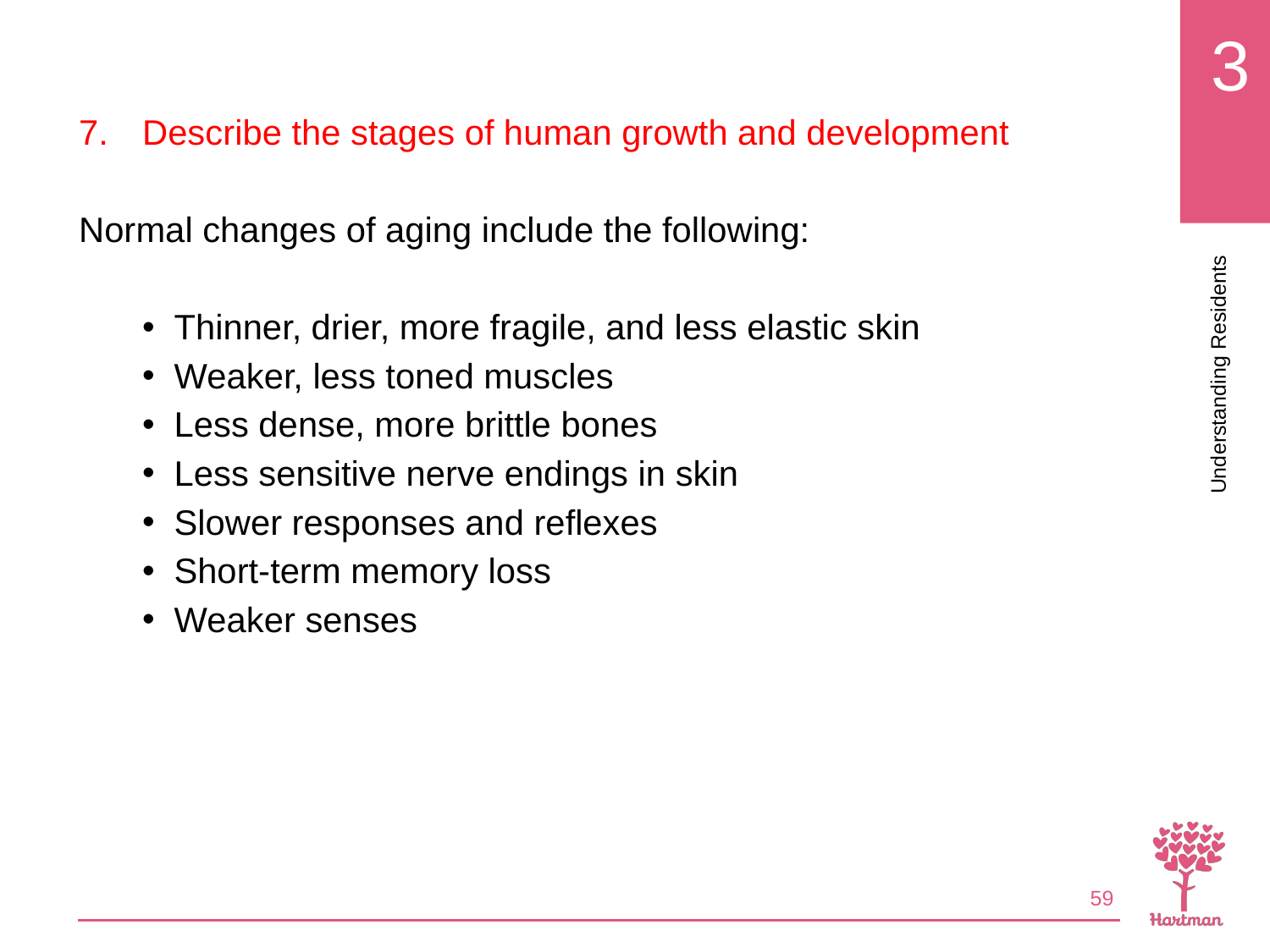

# LO7, content 12
Describe the stages of human growth and development

Normal changes of aging include the following:

Thinner, drier, more fragile, and less elastic skin
Weaker, less toned muscles
Less dense, more brittle bones
Less sensitive nerve endings in skin
Slower responses and reflexes
Short-term memory loss
Weaker senses

59